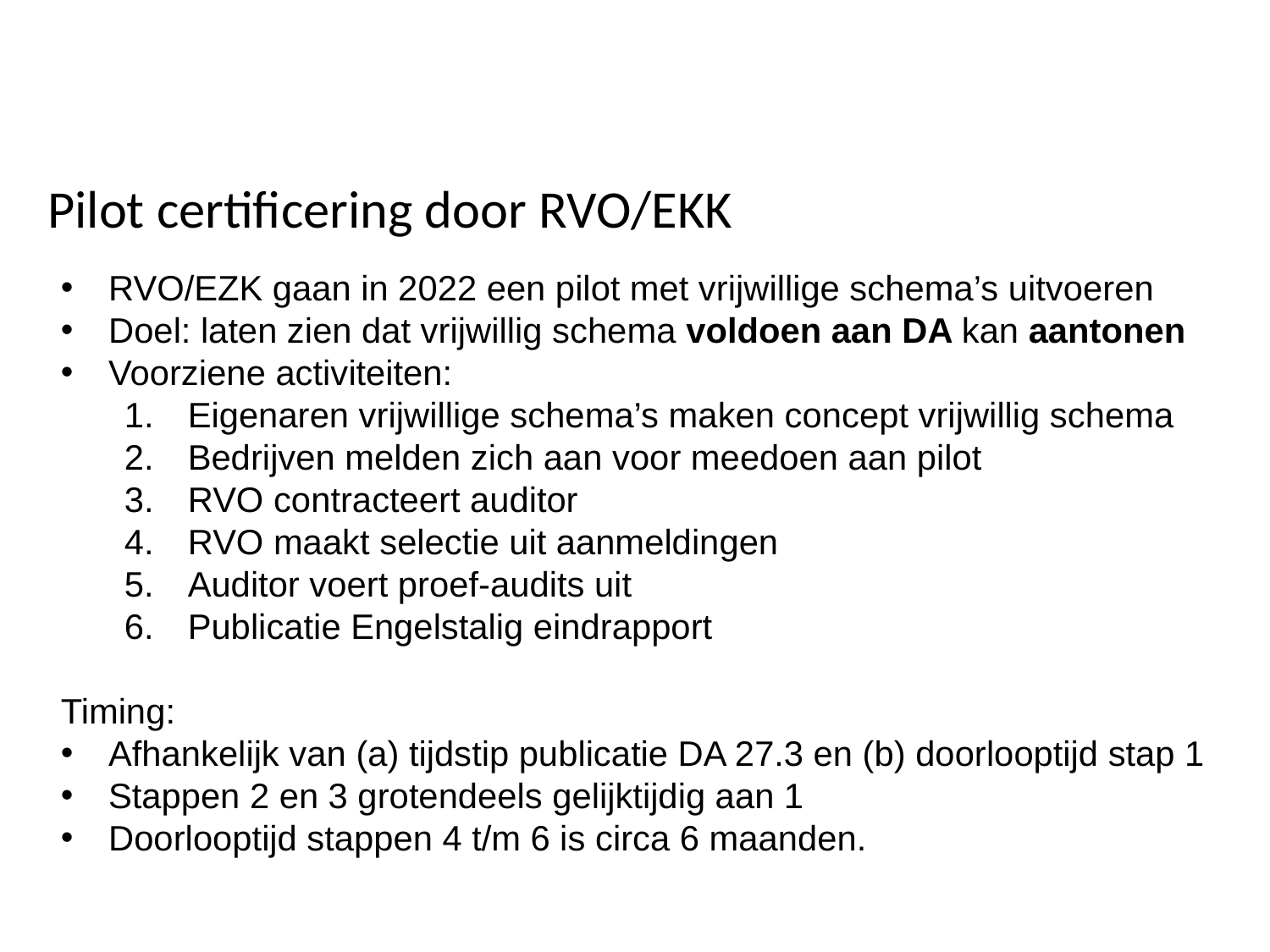

# Pilot certificering door RVO/EKK
RVO/EZK gaan in 2022 een pilot met vrijwillige schema’s uitvoeren
Doel: laten zien dat vrijwillig schema voldoen aan DA kan aantonen
Voorziene activiteiten:
Eigenaren vrijwillige schema’s maken concept vrijwillig schema
Bedrijven melden zich aan voor meedoen aan pilot
RVO contracteert auditor
RVO maakt selectie uit aanmeldingen
Auditor voert proef-audits uit
Publicatie Engelstalig eindrapport

Timing:
Afhankelijk van (a) tijdstip publicatie DA 27.3 en (b) doorlooptijd stap 1
Stappen 2 en 3 grotendeels gelijktijdig aan 1
Doorlooptijd stappen 4 t/m 6 is circa 6 maanden.
20